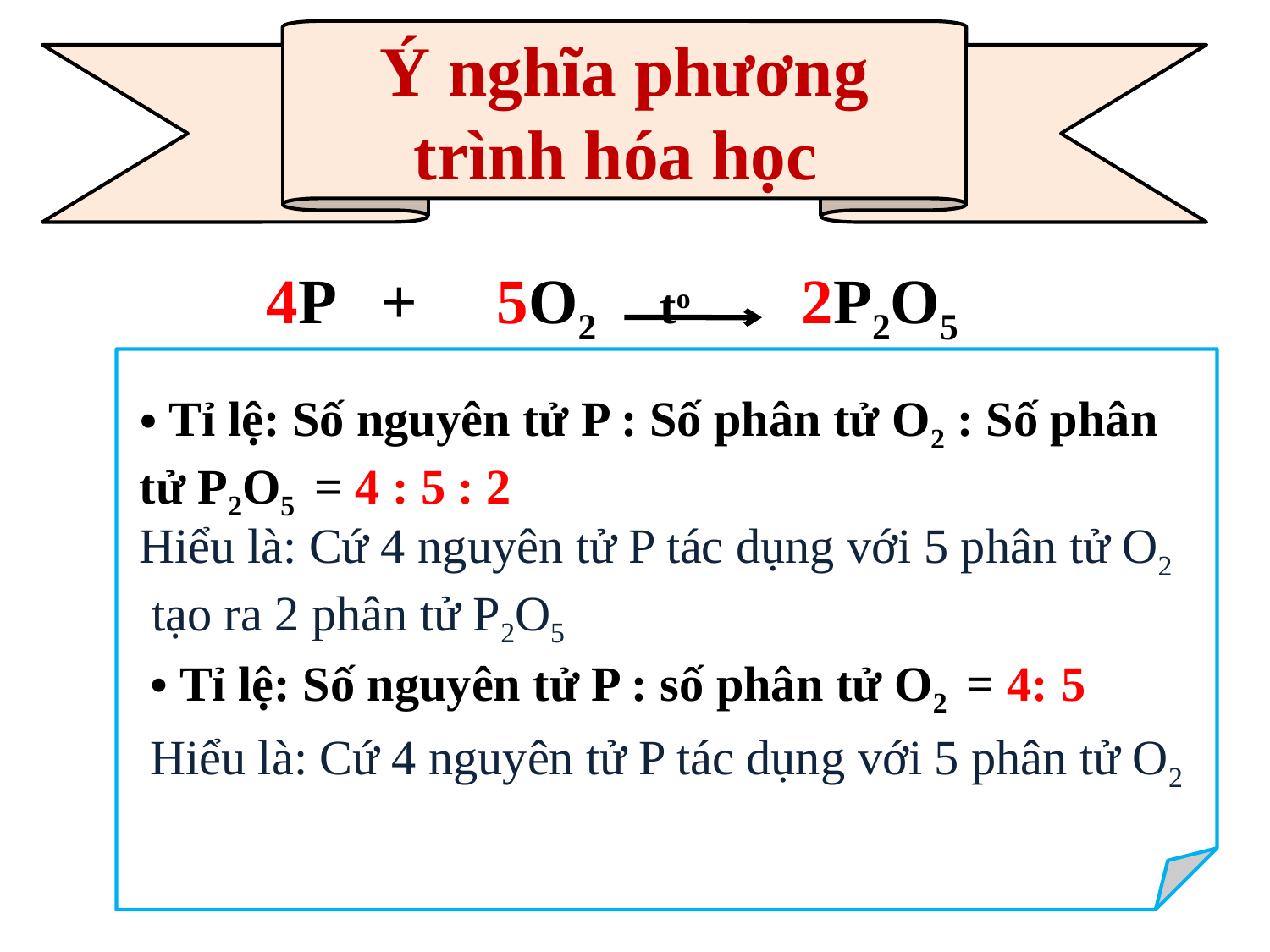

Ý nghĩa phương trình hóa học
      4P   +     5O2    to       2P2O5

 Tỉ lệ: Số nguyên tử P : Số phân tử O2 : Số phân tử P2O5  = 4 : 5 : 2
Hiểu là: Cứ 4 nguyên tử P tác dụng với 5 phân tử O2  tạo ra 2 phân tử P2O5
 Tỉ lệ: Số nguyên tử P : số phân tử O2  = 4: 5

Hiểu là: Cứ 4 nguyên tử P tác dụng với 5 phân tử O2